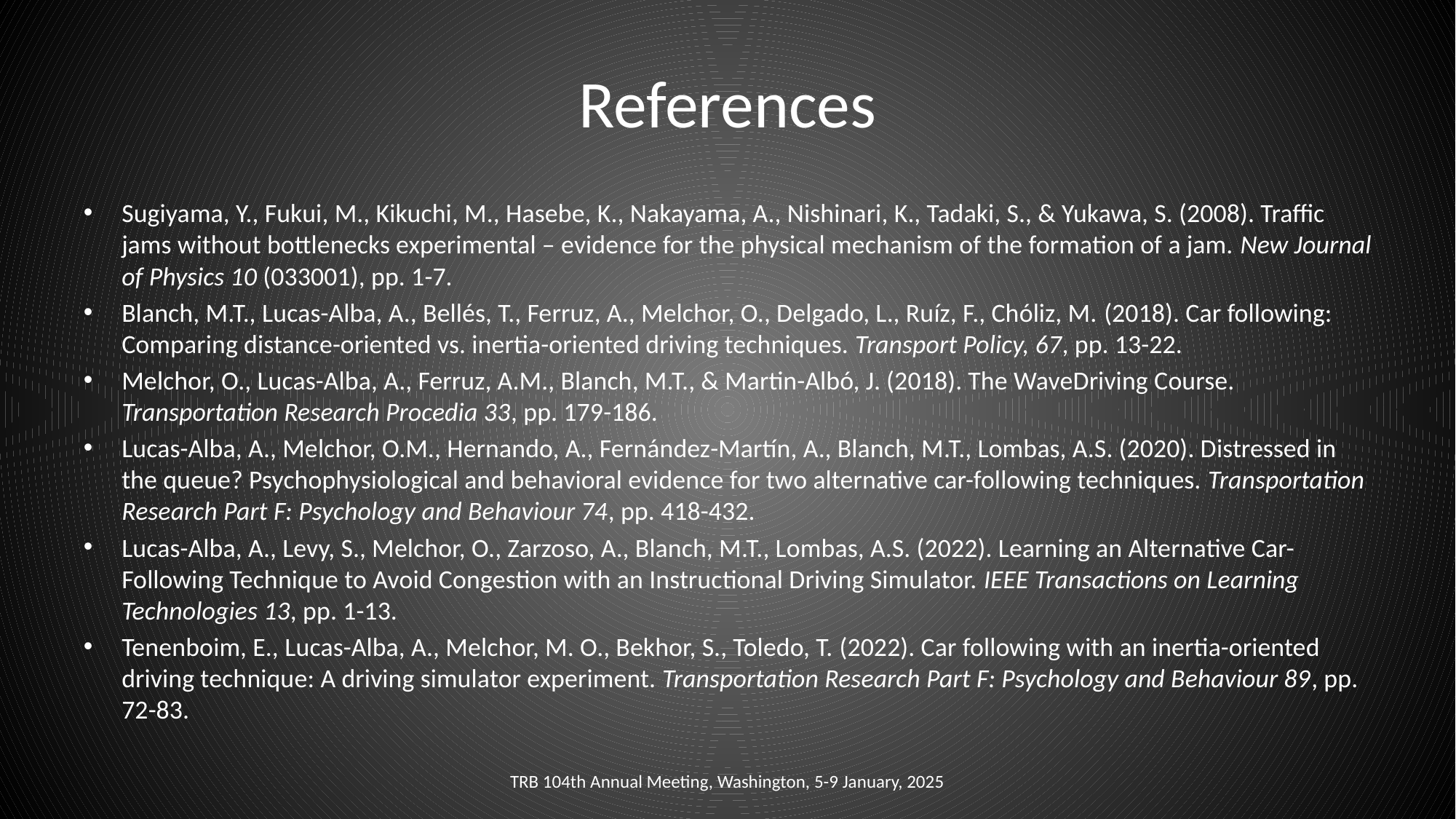

# References
Sugiyama, Y., Fukui, M., Kikuchi, M., Hasebe, K., Nakayama, A., Nishinari, K., Tadaki, S., & Yukawa, S. (2008). Traffic jams without bottlenecks experimental – evidence for the physical mechanism of the formation of a jam. New Journal of Physics 10 (033001), pp. 1-7.
Blanch, M.T., Lucas-Alba, A., Bellés, T., Ferruz, A., Melchor, O., Delgado, L., Ruíz, F., Chóliz, M. (2018). Car following: Comparing distance-oriented vs. inertia-oriented driving techniques. Transport Policy, 67, pp. 13-22.
Melchor, O., Lucas-Alba, A., Ferruz, A.M., Blanch, M.T., & Martin-Albó, J. (2018). The WaveDriving Course.  Transportation Research Procedia 33, pp. 179-186.
Lucas-Alba, A., Melchor, O.M., Hernando, A., Fernández-Martín, A., Blanch, M.T., Lombas, A.S. (2020). Distressed in the queue? Psychophysiological and behavioral evidence for two alternative car-following techniques. Transportation Research Part F: Psychology and Behaviour 74, pp. 418-432.
Lucas-Alba, A., Levy, S., Melchor, O., Zarzoso, A., Blanch, M.T., Lombas, A.S. (2022). Learning an Alternative Car-Following Technique to Avoid Congestion with an Instructional Driving Simulator. IEEE Transactions on Learning Technologies 13, pp. 1-13.
Tenenboim, E., Lucas-Alba, A., Melchor, M. O., Bekhor, S., Toledo, T. (2022). Car following with an inertia-oriented driving technique: A driving simulator experiment. Transportation Research Part F: Psychology and Behaviour 89, pp. 72-83.
TRB 104th Annual Meeting, Washington, 5-9 January, 2025